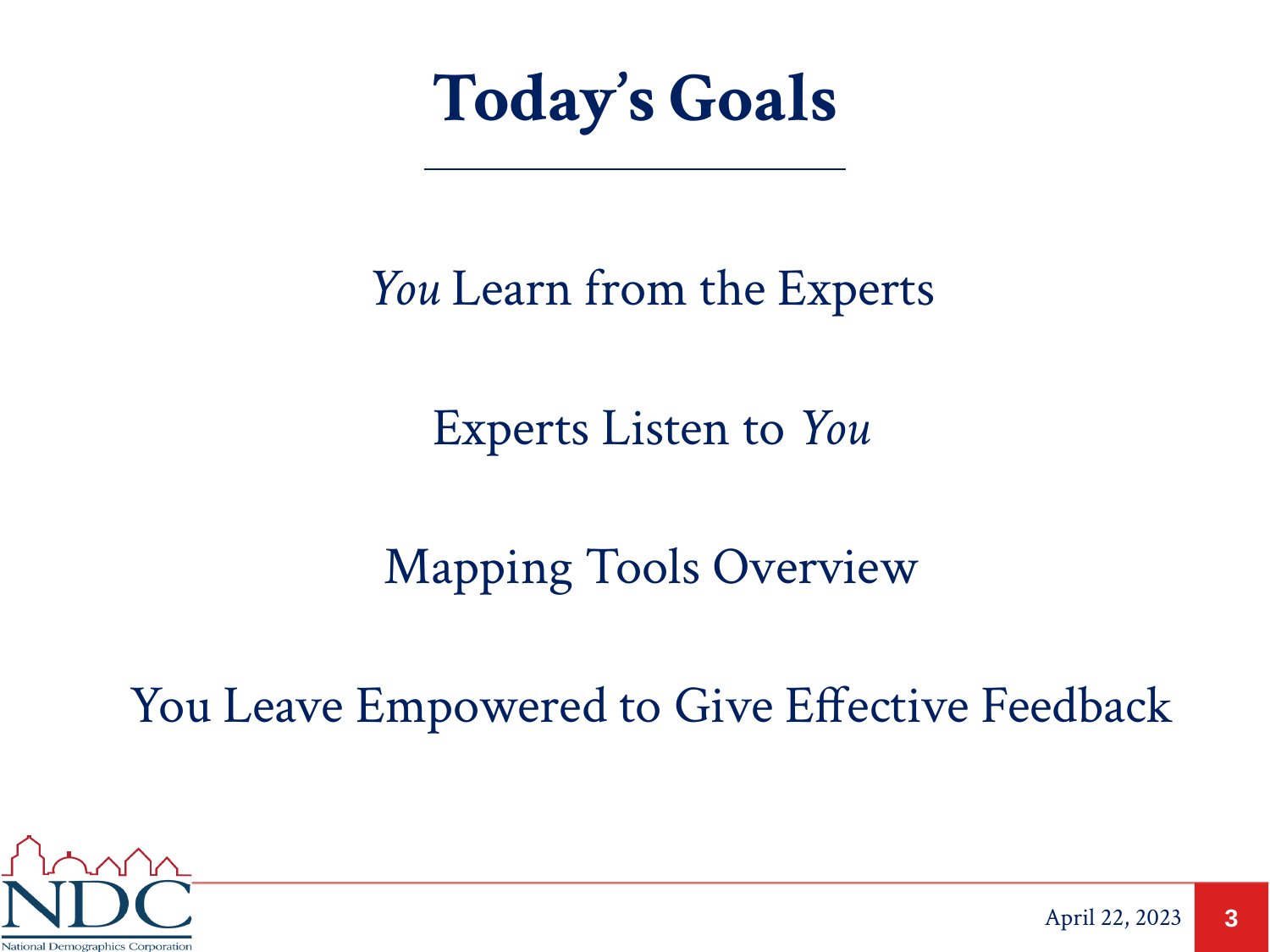

# Today’s Goals
You Learn from the Experts
Experts Listen to You
Mapping Tools Overview
You Leave Empowered to Give Effective Feedback
April 22, 2023